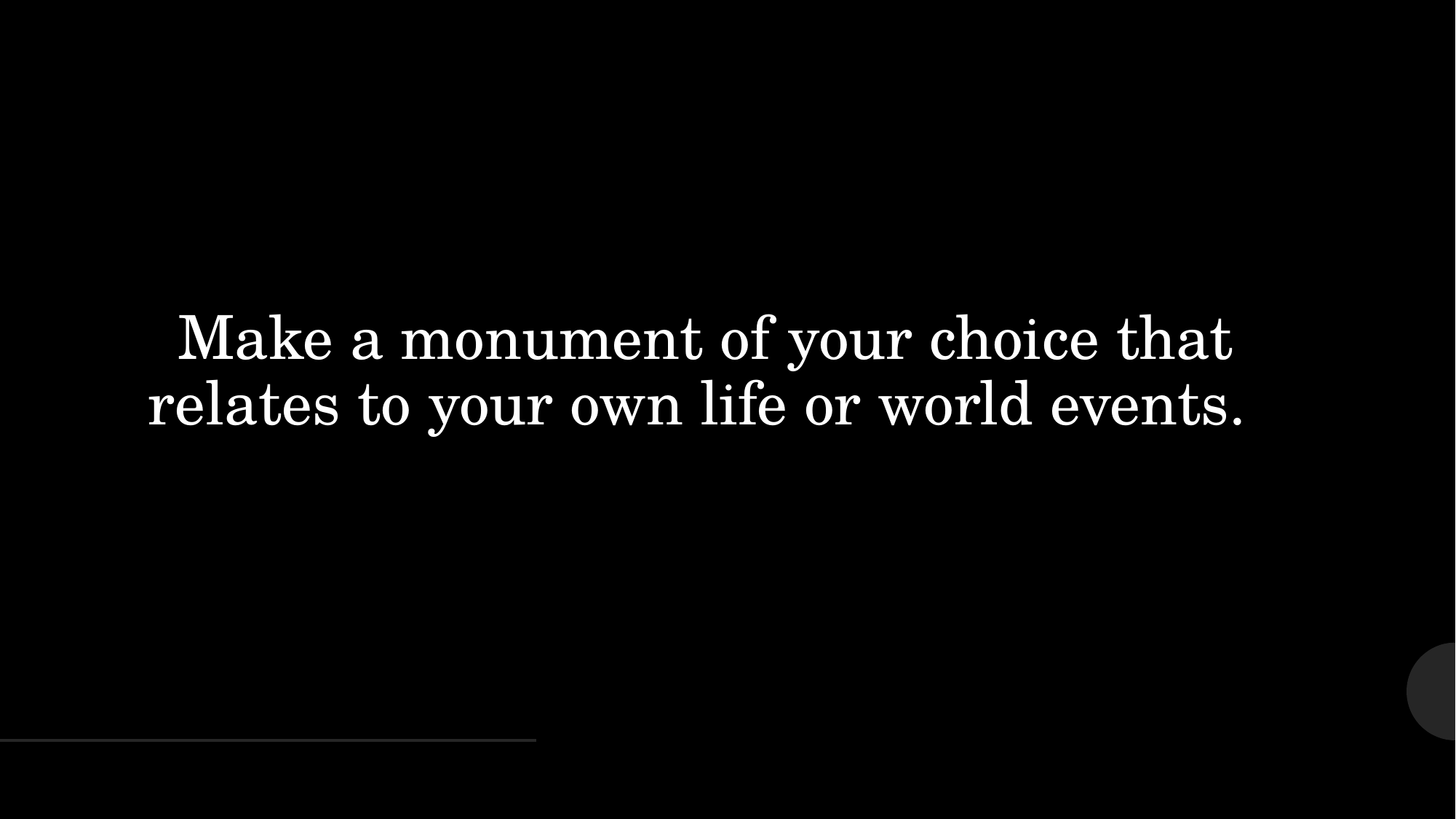

# Make a monument of your choice that relates to your own life or world events.